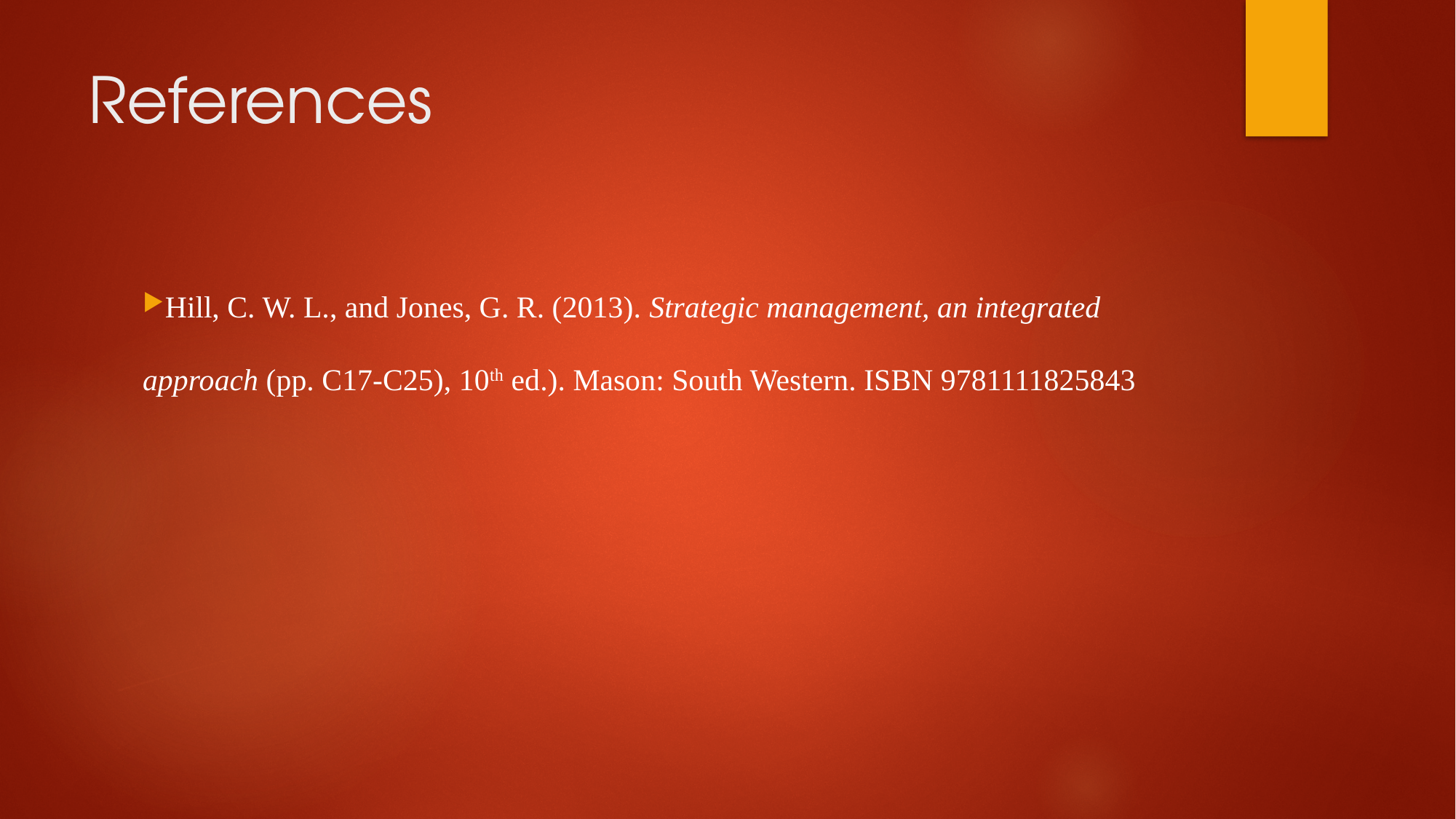

# References
Hill, C. W. L., and Jones, G. R. (2013). Strategic management, an integrated approach (pp. C17-C25), 10th ed.). Mason: South Western. ISBN 9781111825843